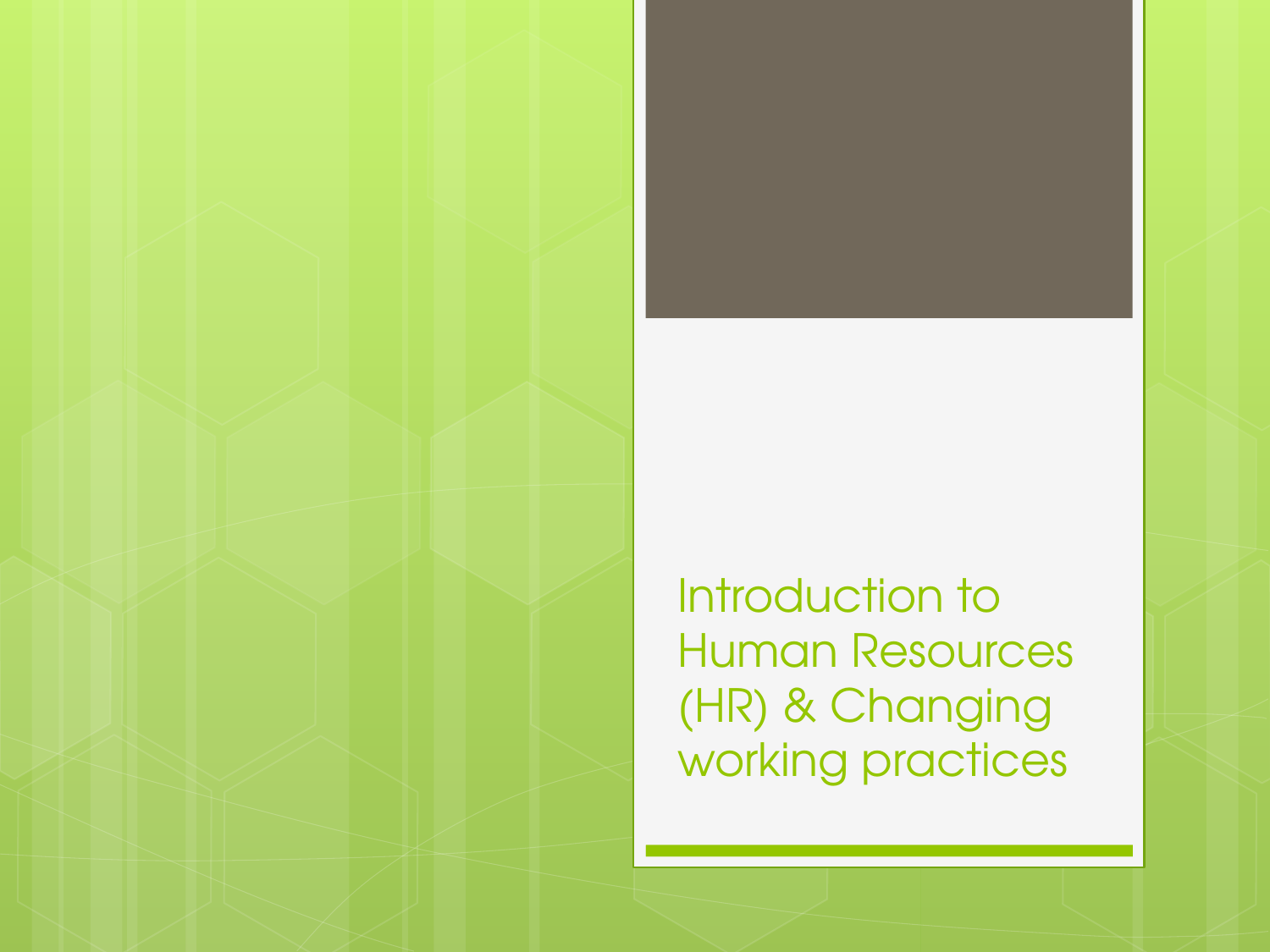

# Introduction to Human Resources (HR) & Changing working practices